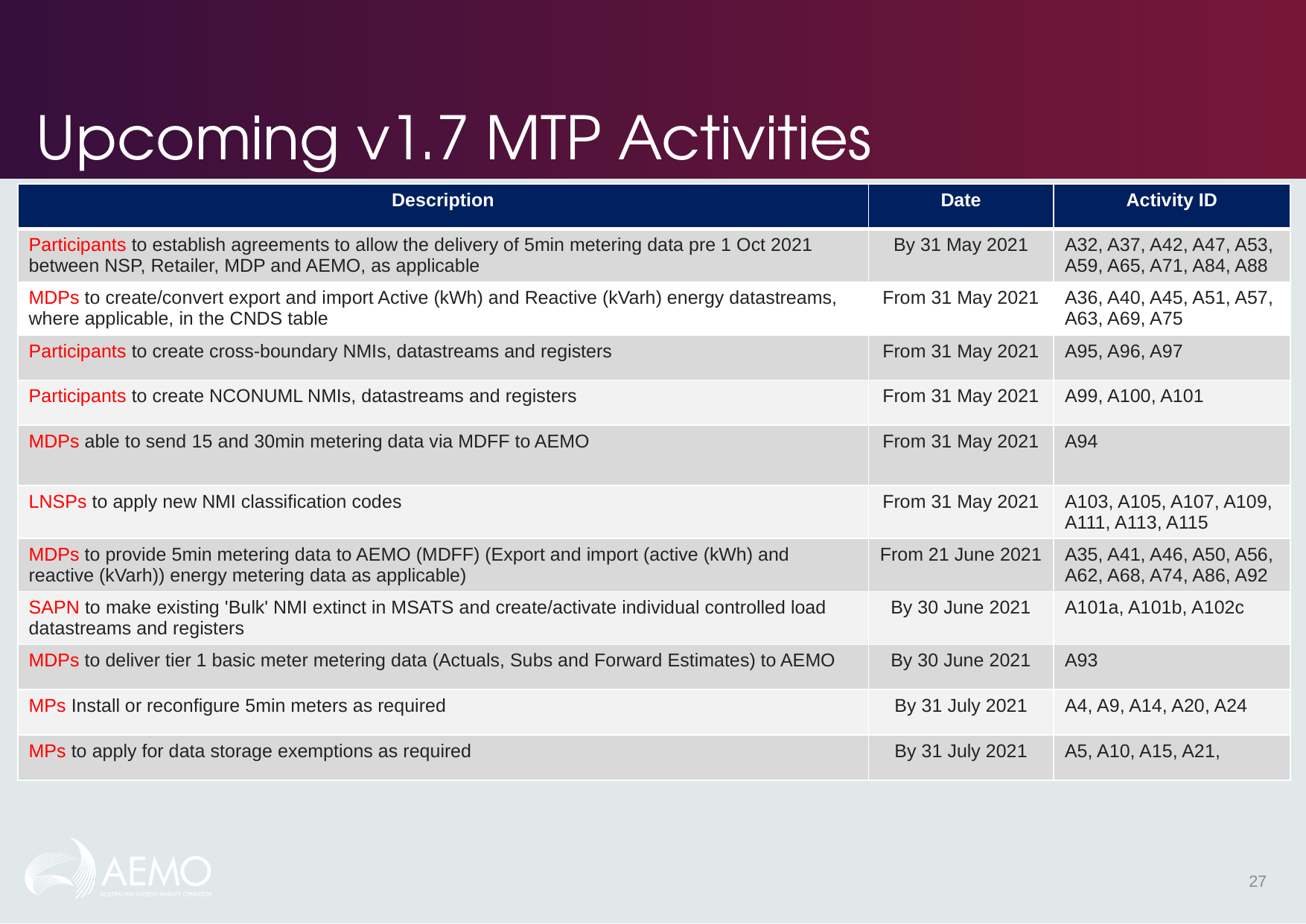

# Upcoming v1.7 MTP Activities
| Description | Date | Activity ID |
| --- | --- | --- |
| Participants to establish agreements to allow the delivery of 5min metering data pre 1 Oct 2021 between NSP, Retailer, MDP and AEMO, as applicable | By 31 May 2021 | A32, A37, A42, A47, A53, A59, A65, A71, A84, A88 |
| MDPs to create/convert export and import Active (kWh) and Reactive (kVarh) energy datastreams, where applicable, in the CNDS table | From 31 May 2021 | A36, A40, A45, A51, A57, A63, A69, A75 |
| Participants to create cross-boundary NMIs, datastreams and registers | From 31 May 2021 | A95, A96, A97 |
| Participants to create NCONUML NMIs, datastreams and registers | From 31 May 2021 | A99, A100, A101 |
| MDPs able to send 15 and 30min metering data via MDFF to AEMO | From 31 May 2021 | A94 |
| LNSPs to apply new NMI classification codes | From 31 May 2021 | A103, A105, A107, A109, A111, A113, A115 |
| MDPs to provide 5min metering data to AEMO (MDFF) (Export and import (active (kWh) and reactive (kVarh)) energy metering data as applicable) | From 21 June 2021 | A35, A41, A46, A50, A56, A62, A68, A74, A86, A92 |
| SAPN to make existing 'Bulk' NMI extinct in MSATS and create/activate individual controlled load datastreams and registers | By 30 June 2021 | A101a, A101b, A102c |
| MDPs to deliver tier 1 basic meter metering data (Actuals, Subs and Forward Estimates) to AEMO | By 30 June 2021 | A93 |
| MPs Install or reconfigure 5min meters as required | By 31 July 2021 | A4, A9, A14, A20, A24 |
| MPs to apply for data storage exemptions as required | By 31 July 2021 | A5, A10, A15, A21, |
27